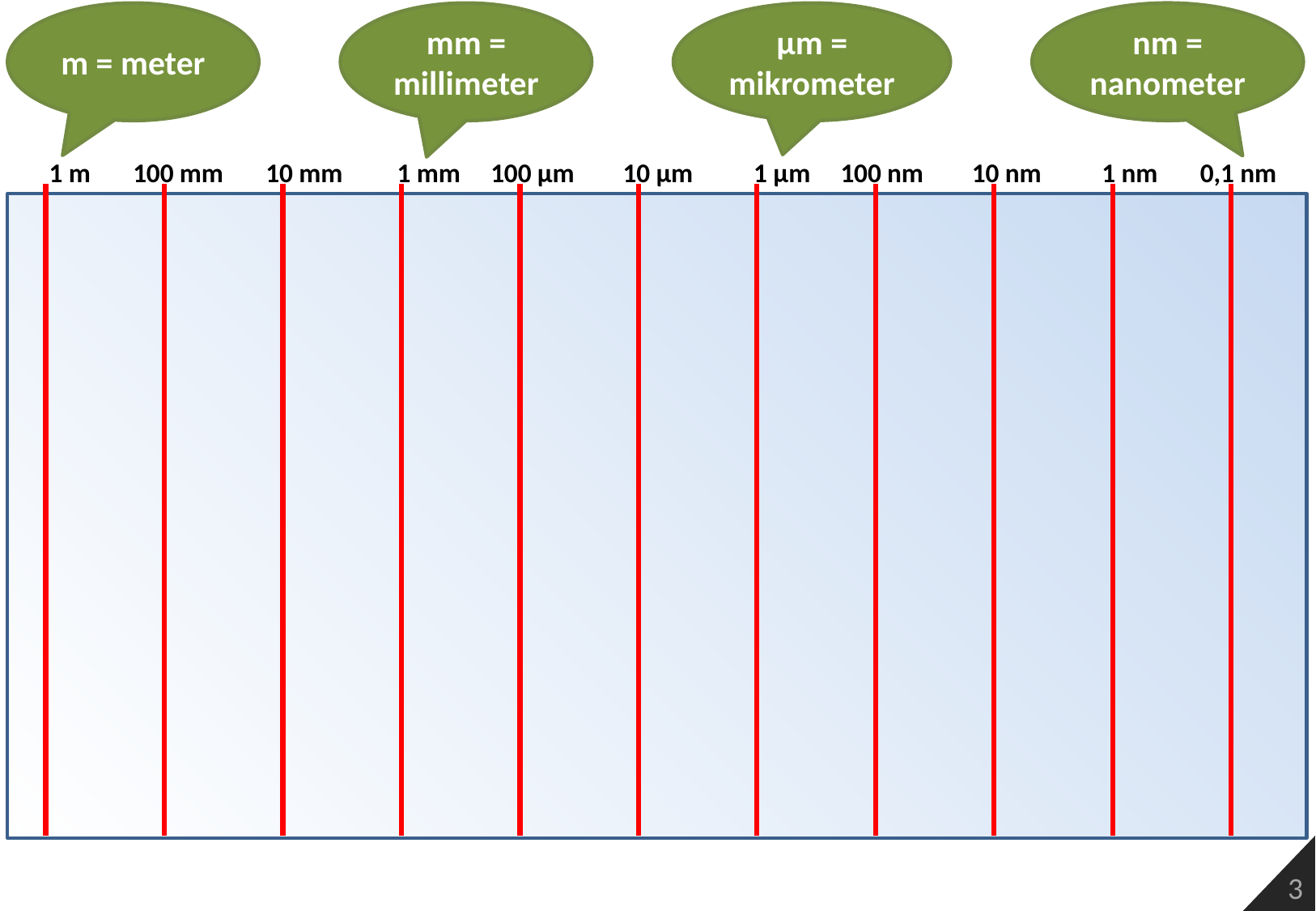

m = meter
mm = millimeter
µm = mikrometer
nm = nanometer
   1 m       100 mm       10 mm         1 mm     100 µm        10 µm          1 µm     100 nm        10 nm          1 nm       0,1 nm